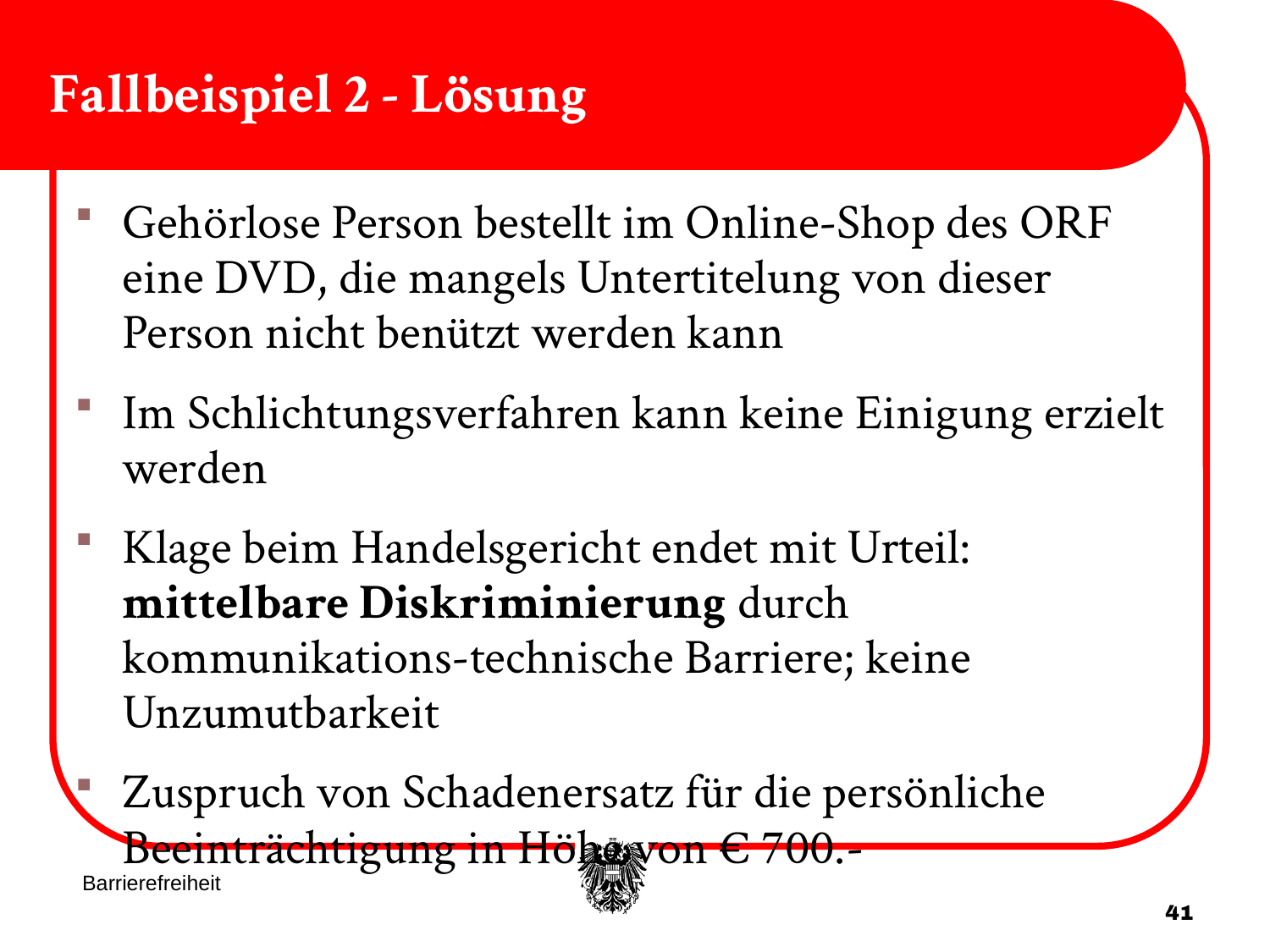

# Fallbeispiel 2 - Lösung

Gehörlose Person bestellt im Online-Shop des ORF eine DVD, die mangels Untertitelung von dieser Person nicht benützt werden kann
Im Schlichtungsverfahren kann keine Einigung erzielt werden
Klage beim Handelsgericht endet mit Urteil: mittelbare Diskriminierung durch kommunikations-technische Barriere; keine Unzumutbarkeit
Zuspruch von Schadenersatz für die persönliche Beeinträchtigung in Höhe von € 700.-
Barrierefreiheit
41